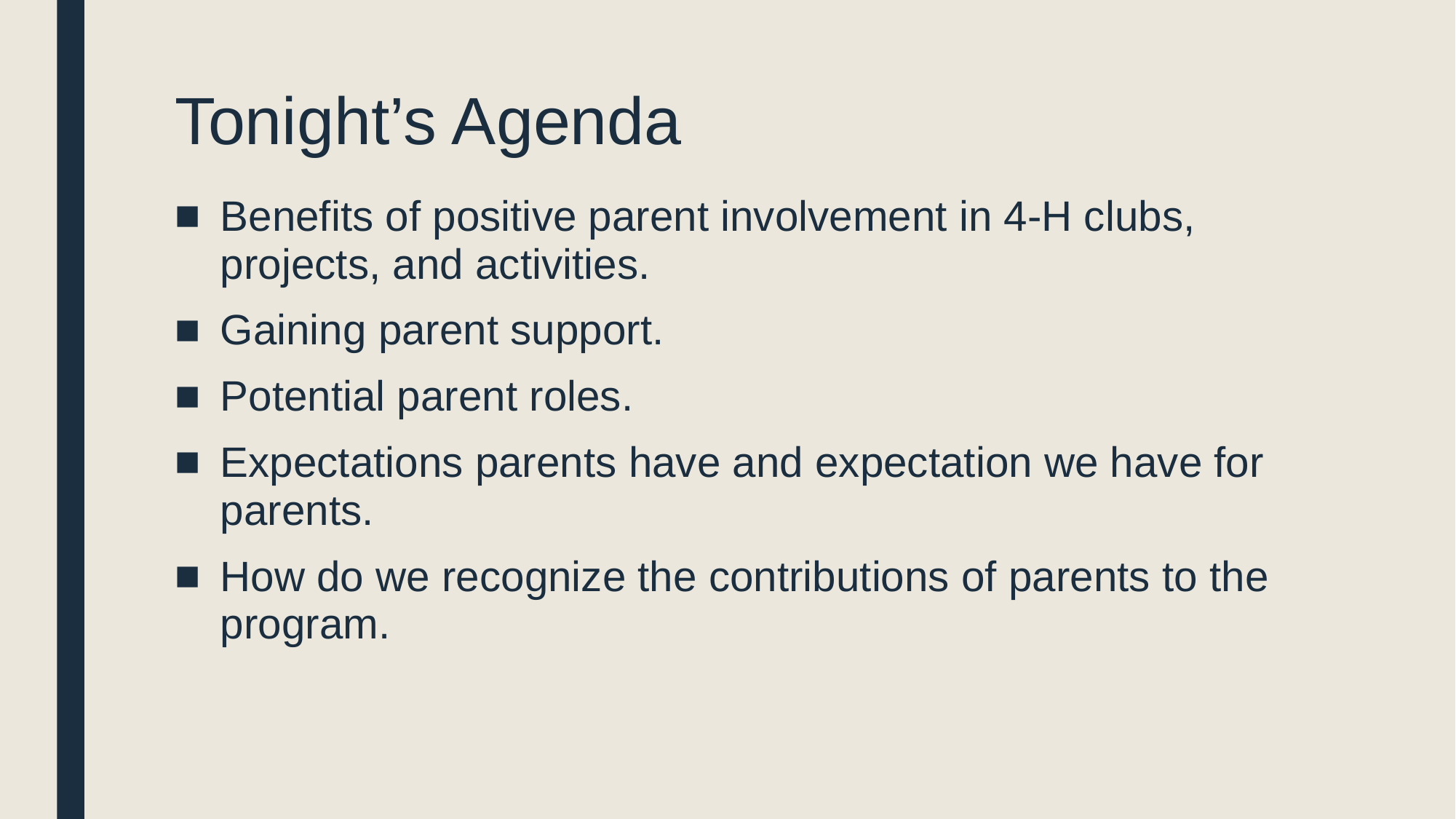

# Tonight’s Agenda
Benefits of positive parent involvement in 4-H clubs, projects, and activities.
Gaining parent support.
Potential parent roles.
Expectations parents have and expectation we have for parents.
How do we recognize the contributions of parents to the program.